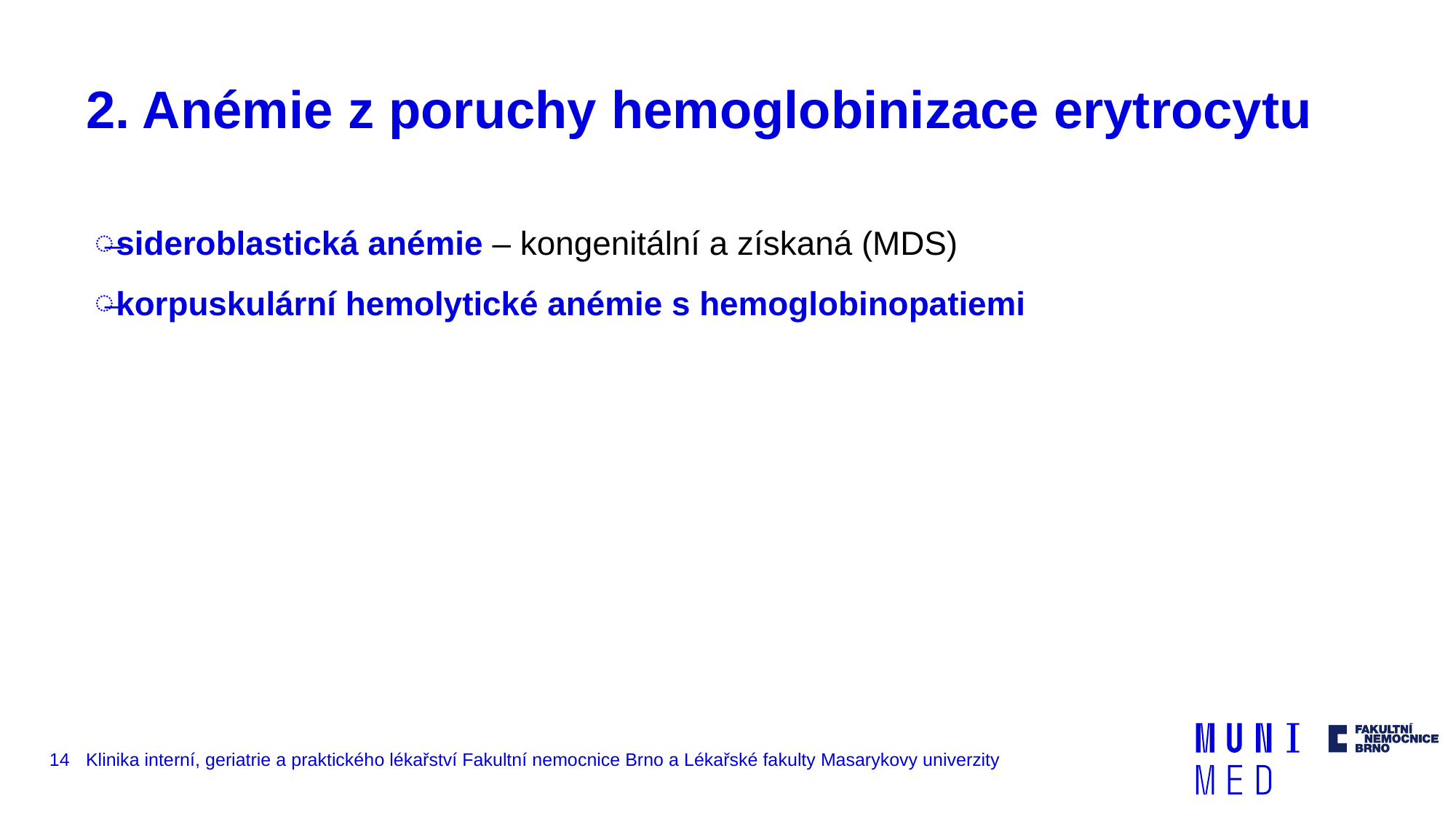

# 2. Anémie z poruchy hemoglobinizace erytrocytu
sideroblastická anémie – kongenitální a získaná (MDS)
korpuskulární hemolytické anémie s hemoglobinopatiemi
14
Klinika interní, geriatrie a praktického lékařství Fakultní nemocnice Brno a Lékařské fakulty Masarykovy univerzity